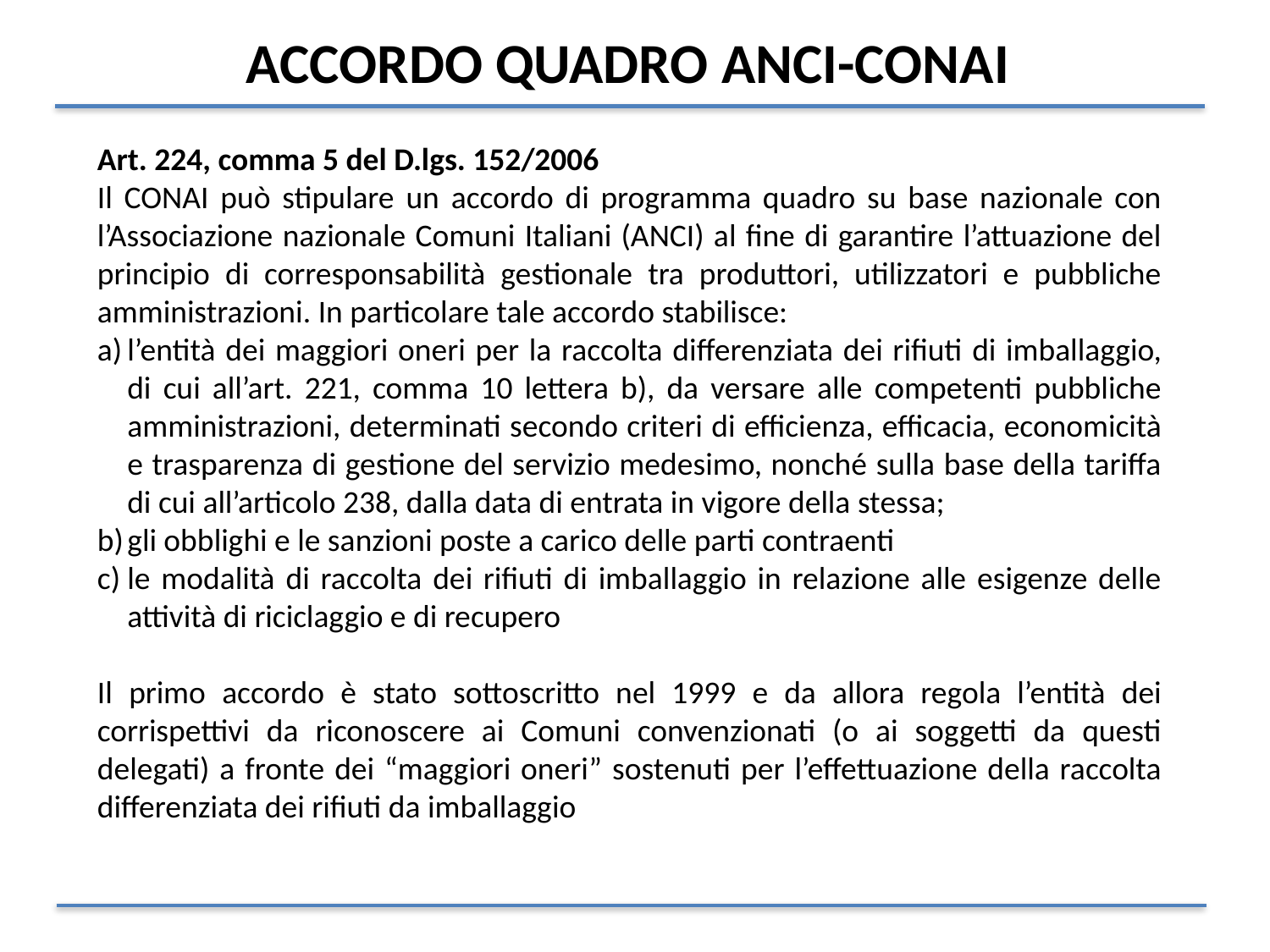

# ACCORDO QUADRO ANCI-CONAI
Art. 224, comma 5 del D.lgs. 152/2006
Il CONAI può stipulare un accordo di programma quadro su base nazionale con l’Associazione nazionale Comuni Italiani (ANCI) al fine di garantire l’attuazione del principio di corresponsabilità gestionale tra produttori, utilizzatori e pubbliche amministrazioni. In particolare tale accordo stabilisce:
l’entità dei maggiori oneri per la raccolta differenziata dei rifiuti di imballaggio, di cui all’art. 221, comma 10 lettera b), da versare alle competenti pubbliche amministrazioni, determinati secondo criteri di efficienza, efficacia, economicità e trasparenza di gestione del servizio medesimo, nonché sulla base della tariffa di cui all’articolo 238, dalla data di entrata in vigore della stessa;
gli obblighi e le sanzioni poste a carico delle parti contraenti
le modalità di raccolta dei rifiuti di imballaggio in relazione alle esigenze delle attività di riciclaggio e di recupero

Il primo accordo è stato sottoscritto nel 1999 e da allora regola l’entità dei corrispettivi da riconoscere ai Comuni convenzionati (o ai soggetti da questi delegati) a fronte dei “maggiori oneri” sostenuti per l’effettuazione della raccolta differenziata dei rifiuti da imballaggio